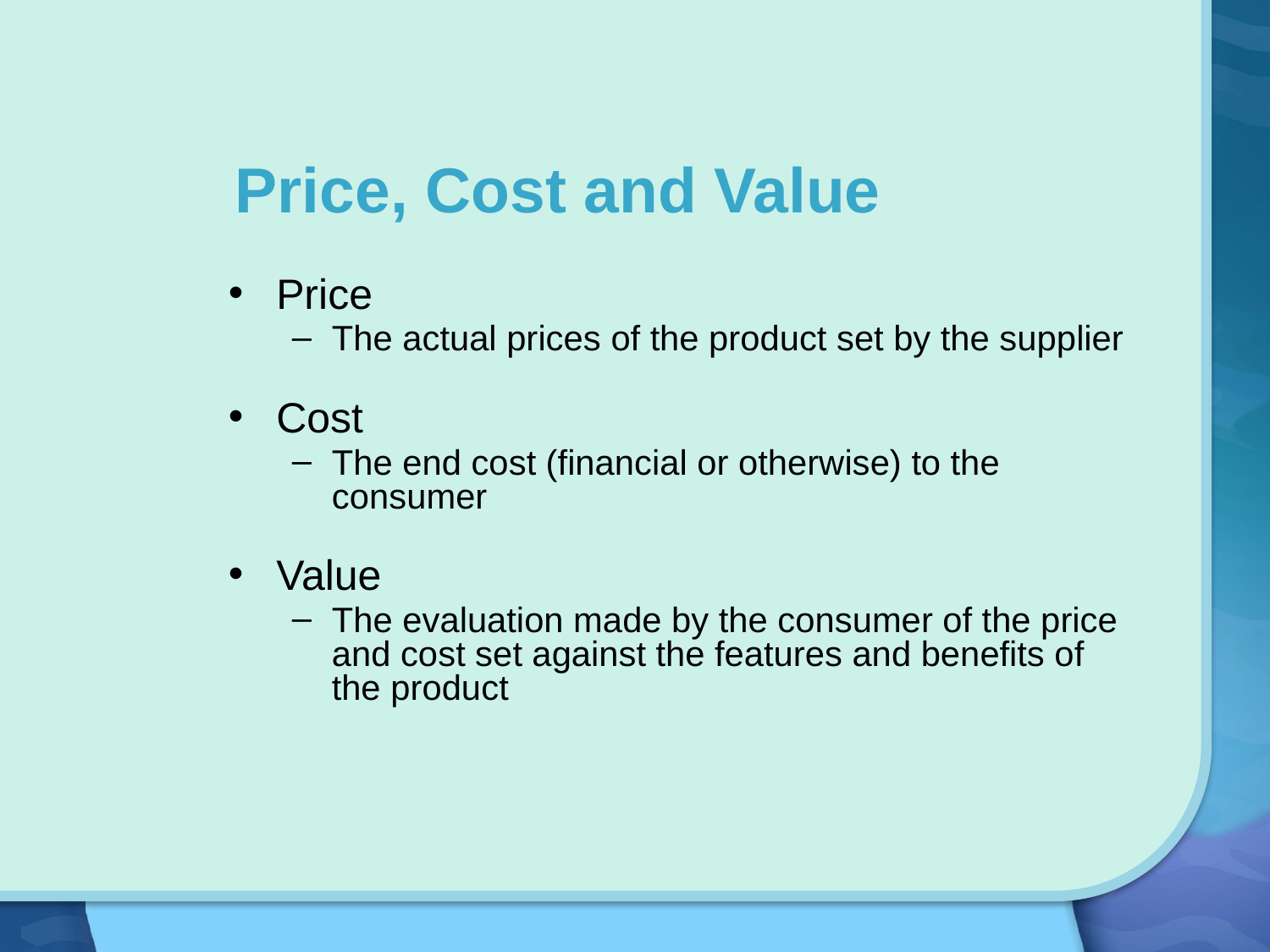

Price, Cost and Value
Price
The actual prices of the product set by the supplier
Cost
The end cost (financial or otherwise) to the consumer
Value
The evaluation made by the consumer of the price and cost set against the features and benefits of the product